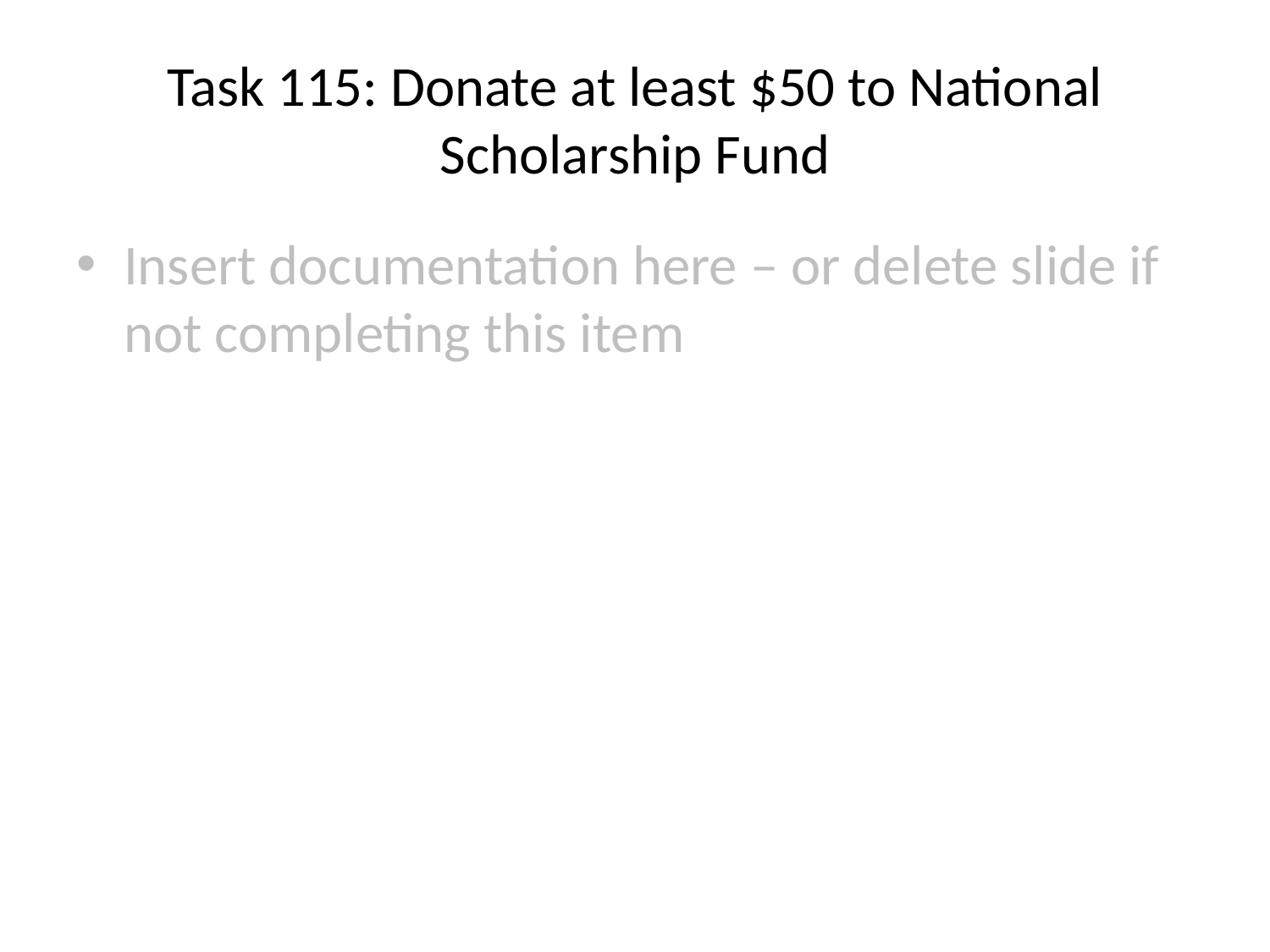

# Task 115: Donate at least $50 to National Scholarship Fund
Insert documentation here – or delete slide if not completing this item